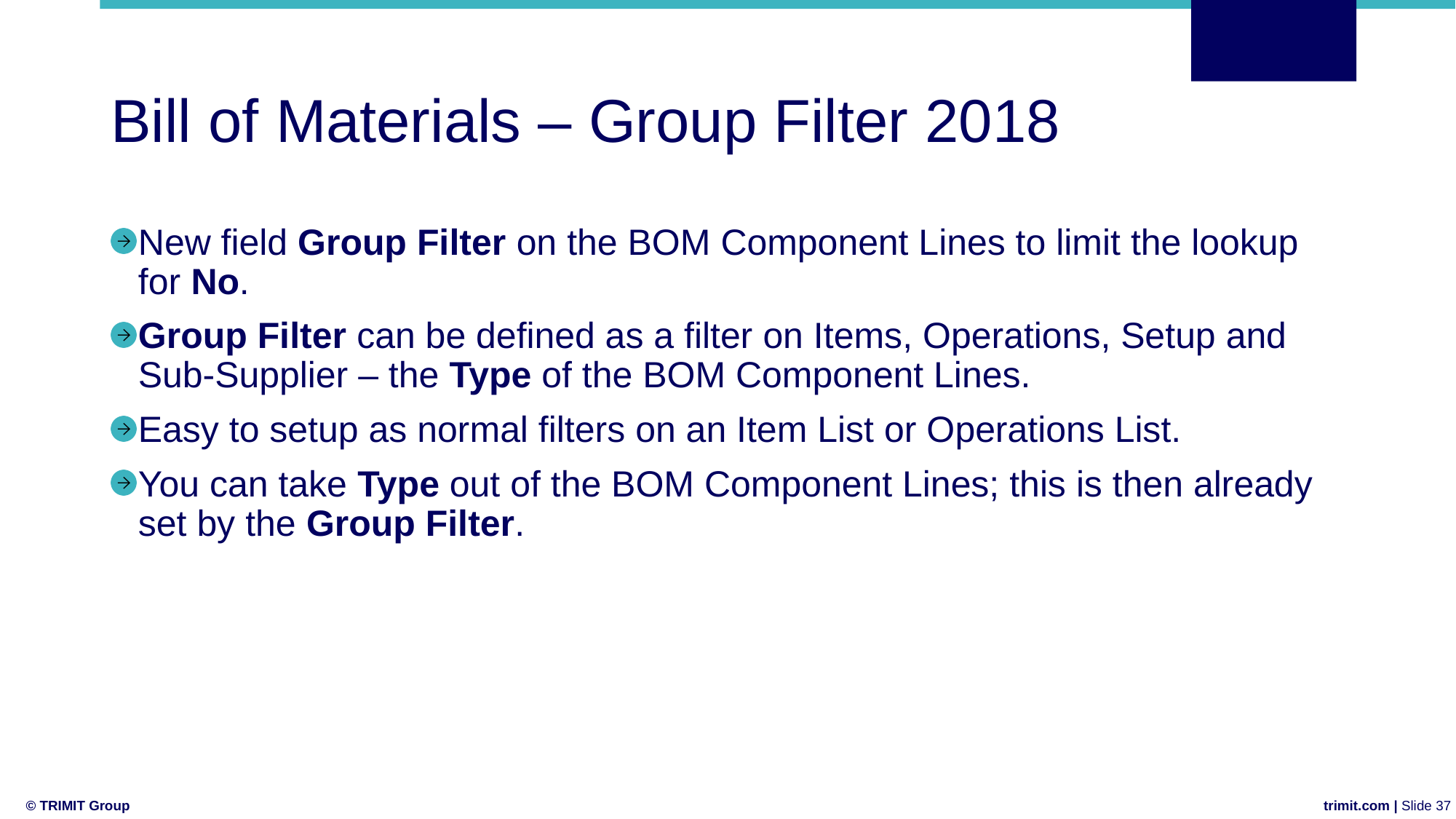

# Bill of Materials – Group Filter 2018
New field Group Filter on the BOM Component Lines to limit the lookup for No.
Group Filter can be defined as a filter on Items, Operations, Setup and Sub-Supplier – the Type of the BOM Component Lines.
Easy to setup as normal filters on an Item List or Operations List.
You can take Type out of the BOM Component Lines; this is then already set by the Group Filter.